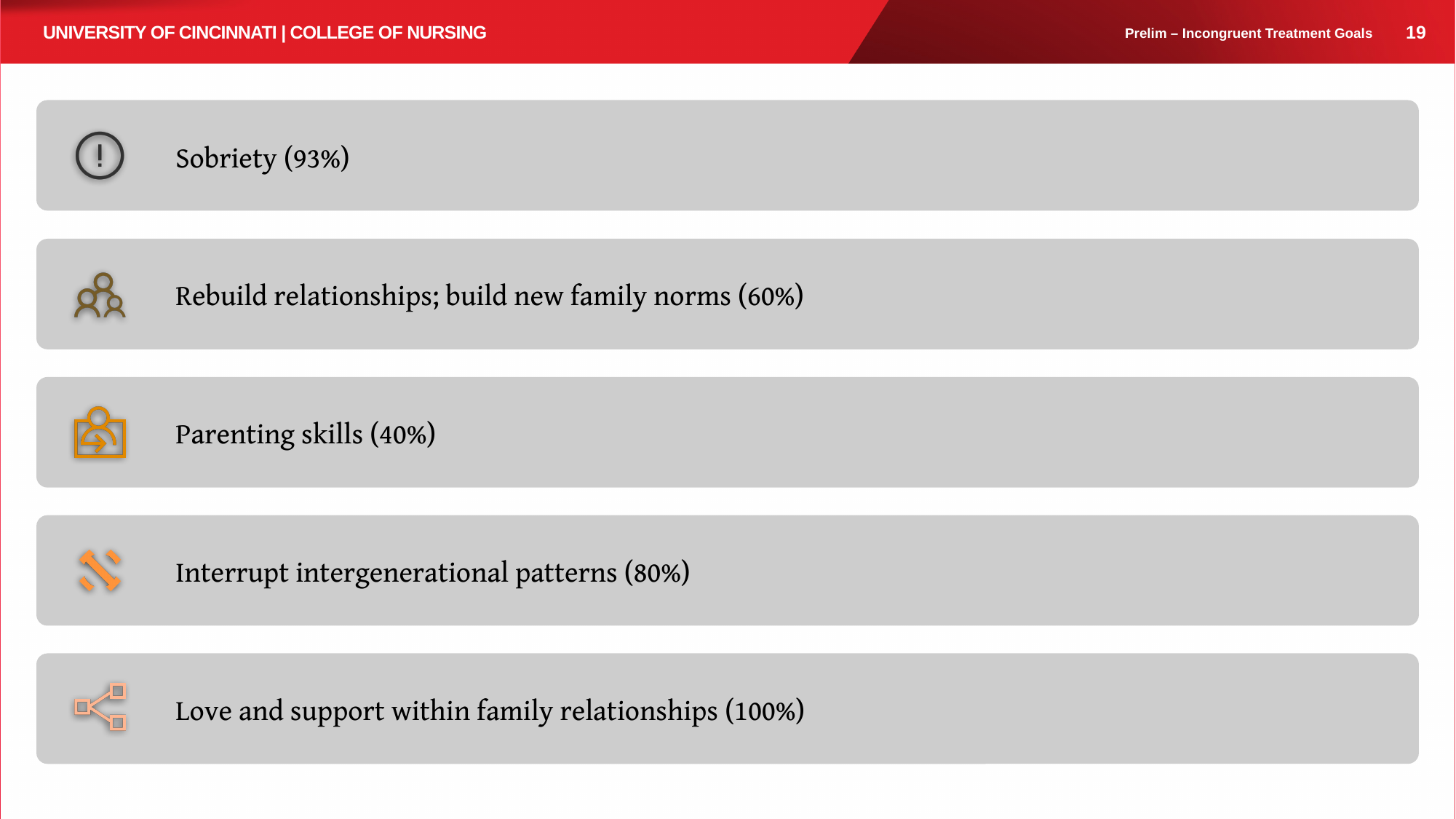

19
Prelim – Incongruent Treatment Goals
Sobriety (93%)
Rebuild relationships; build new family norms (60%)
Parenting skills (40%)
Interrupt intergenerational patterns (80%)
Love and support within family relationships (100%)